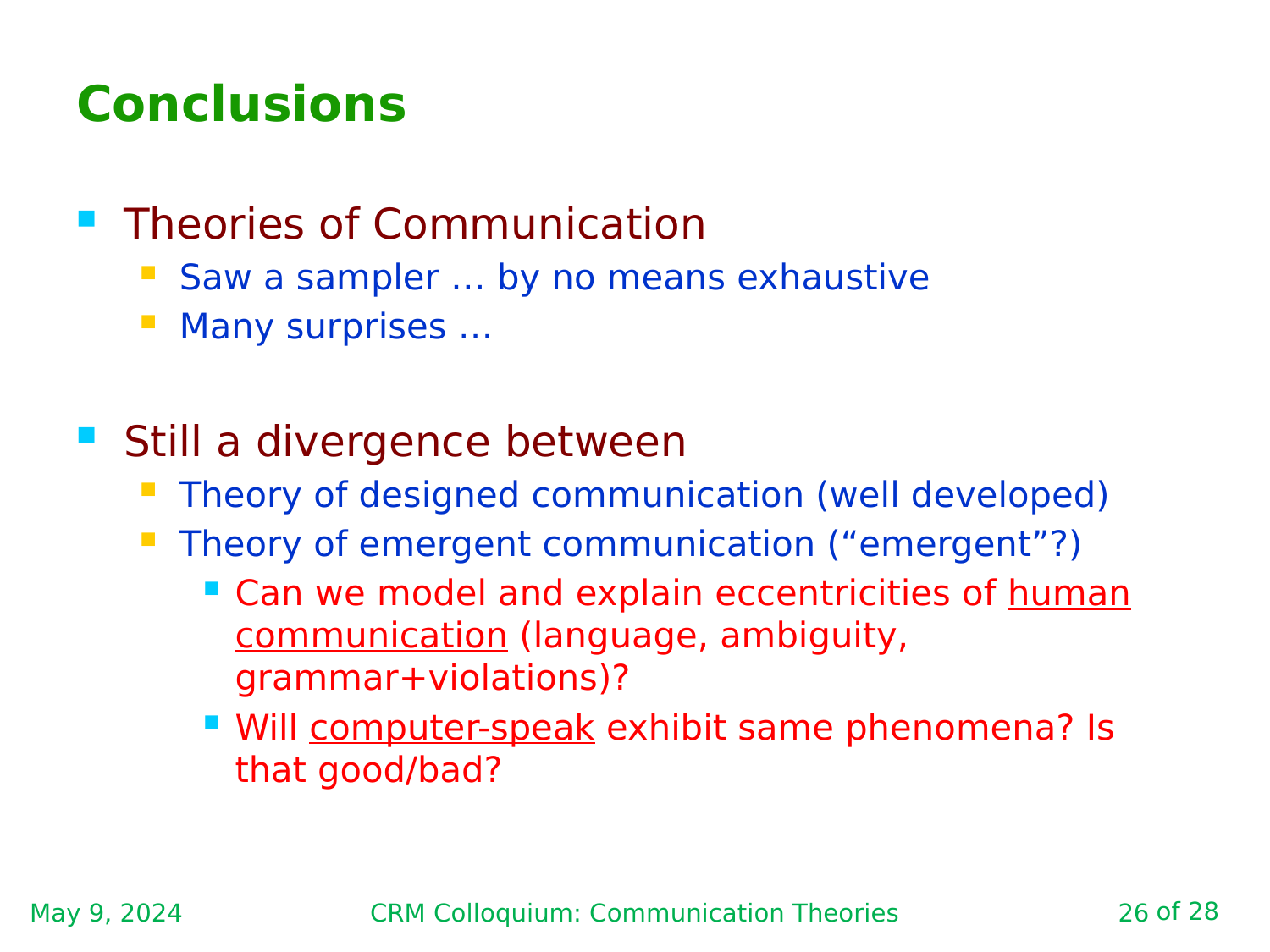

# Conclusions
Theories of Communication
Saw a sampler … by no means exhaustive
Many surprises …

Still a divergence between
Theory of designed communication (well developed)
Theory of emergent communication (“emergent”?)
Can we model and explain eccentricities of human communication (language, ambiguity, grammar+violations)?
Will computer-speak exhibit same phenomena? Is that good/bad?

May 9, 2024
CRM Colloquium: Communication Theories
26